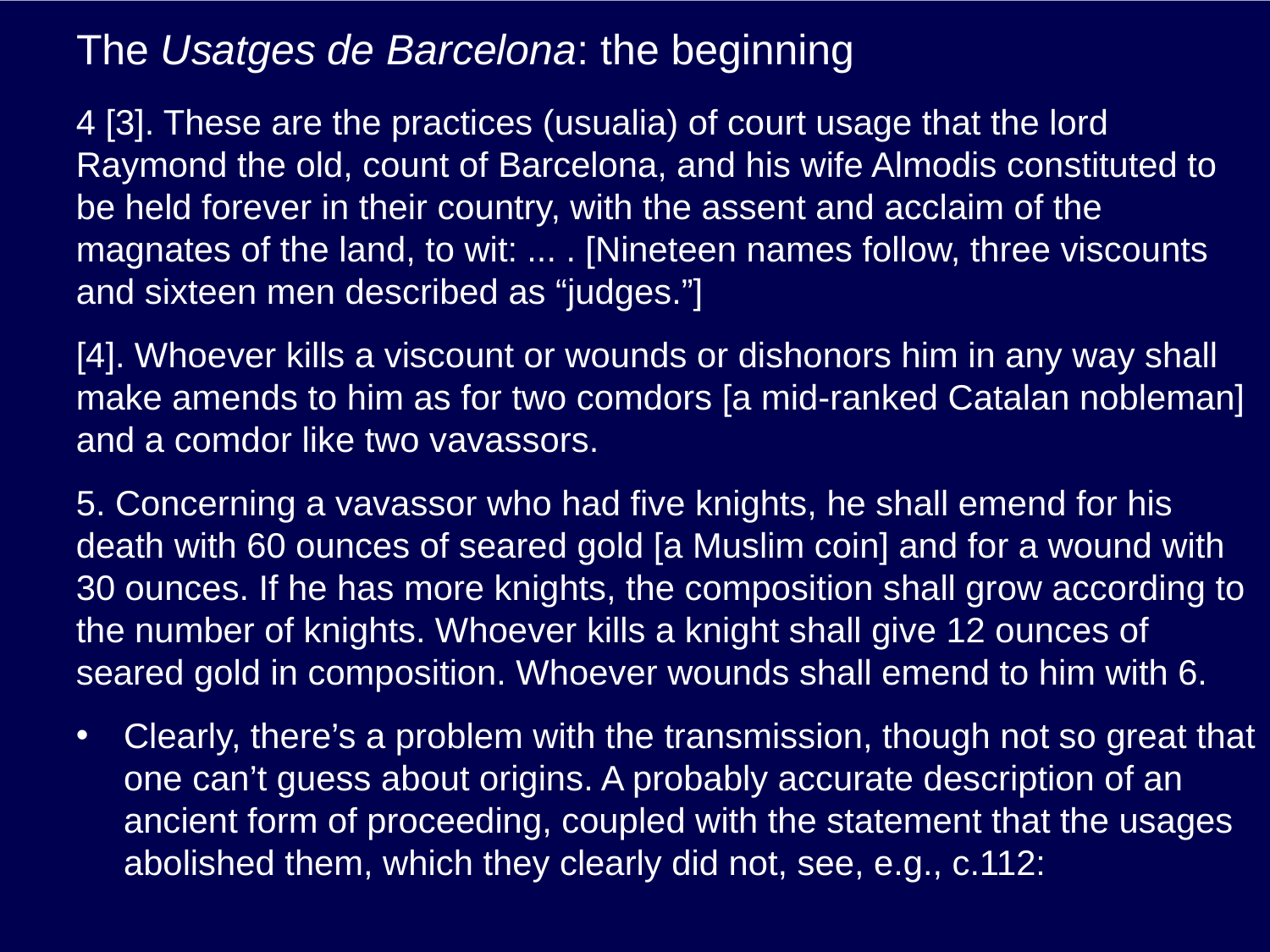

# The Usatges de Barcelona: the beginning
4 [3]. These are the practices (usualia) of court usage that the lord Raymond the old, count of Barcelona, and his wife Almodis constituted to be held forever in their country, with the assent and acclaim of the magnates of the land, to wit: ... . [Nineteen names follow, three viscounts and sixteen men described as “judges.”]

[4]. Whoever kills a viscount or wounds or dishonors him in any way shall make amends to him as for two comdors [a mid-ranked Catalan nobleman] and a comdor like two vavassors.

5. Concerning a vavassor who had five knights, he shall emend for his death with 60 ounces of seared gold [a Muslim coin] and for a wound with 30 ounces. If he has more knights, the composition shall grow according to the number of knights. Whoever kills a knight shall give 12 ounces of seared gold in composition. Whoever wounds shall emend to him with 6.

Clearly, there’s a problem with the transmission, though not so great that one can’t guess about origins. A probably accurate description of an ancient form of proceeding, coupled with the statement that the usages abolished them, which they clearly did not, see, e.g., c.112: